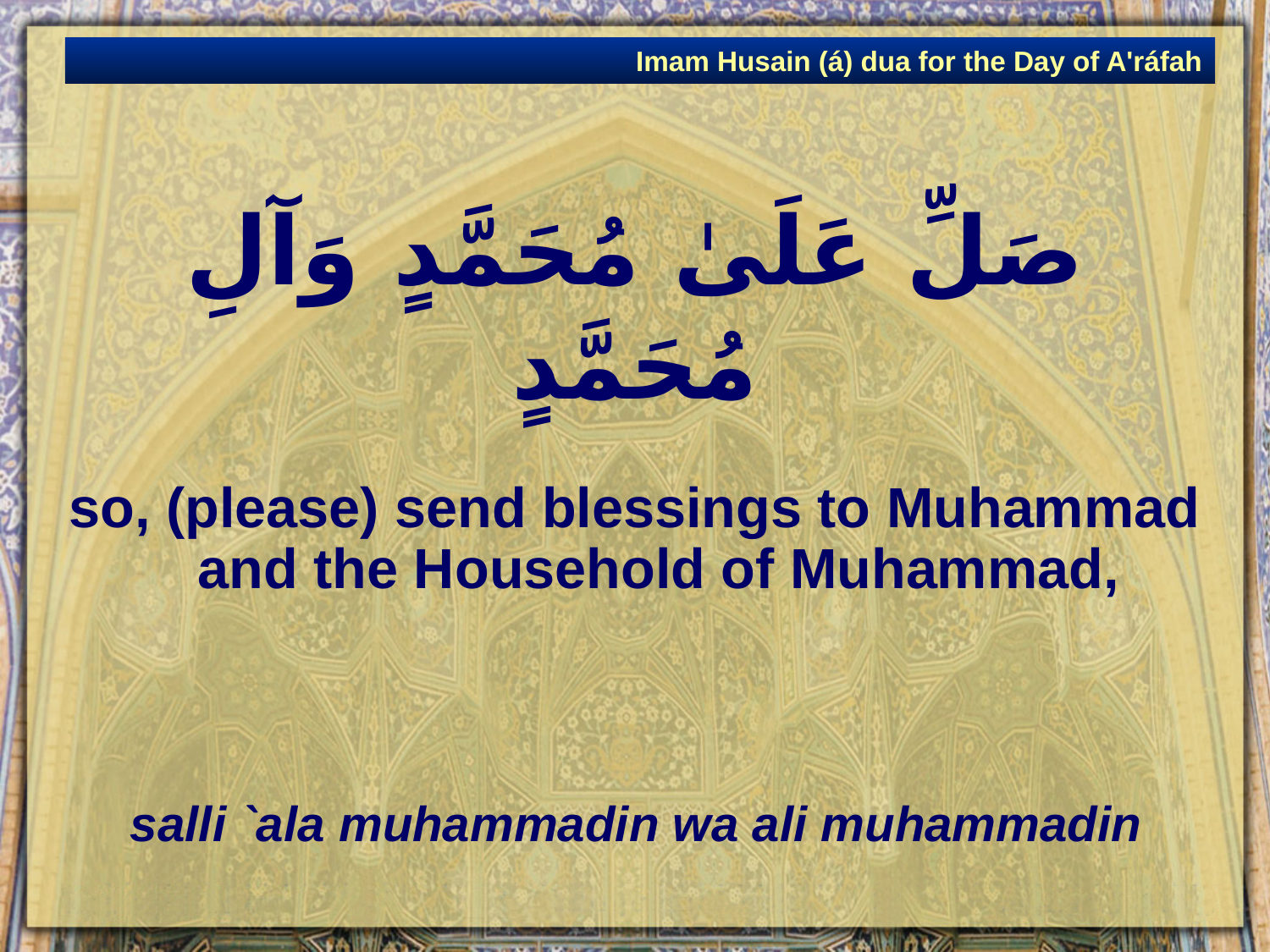

Imam Husain (á) dua for the Day of A'ráfah
# صَلِّ عَلَىٰ مُحَمَّدٍ وَآلِ مُحَمَّدٍ
so, (please) send blessings to Muhammad and the Household of Muhammad,
salli `ala muhammadin wa ali muhammadin